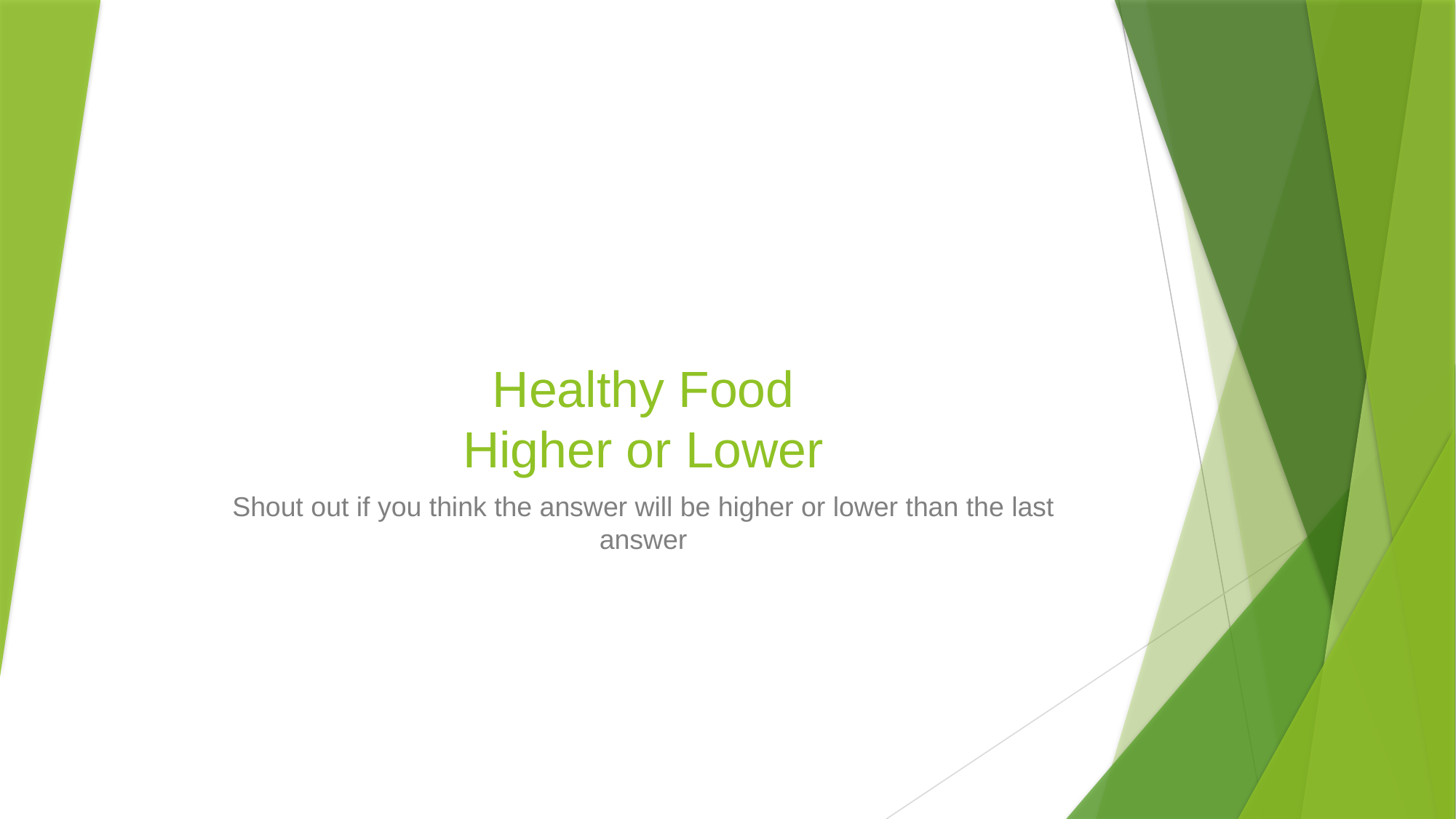

# Healthy Food Higher or Lower
Shout out if you think the answer will be higher or lower than the last answer